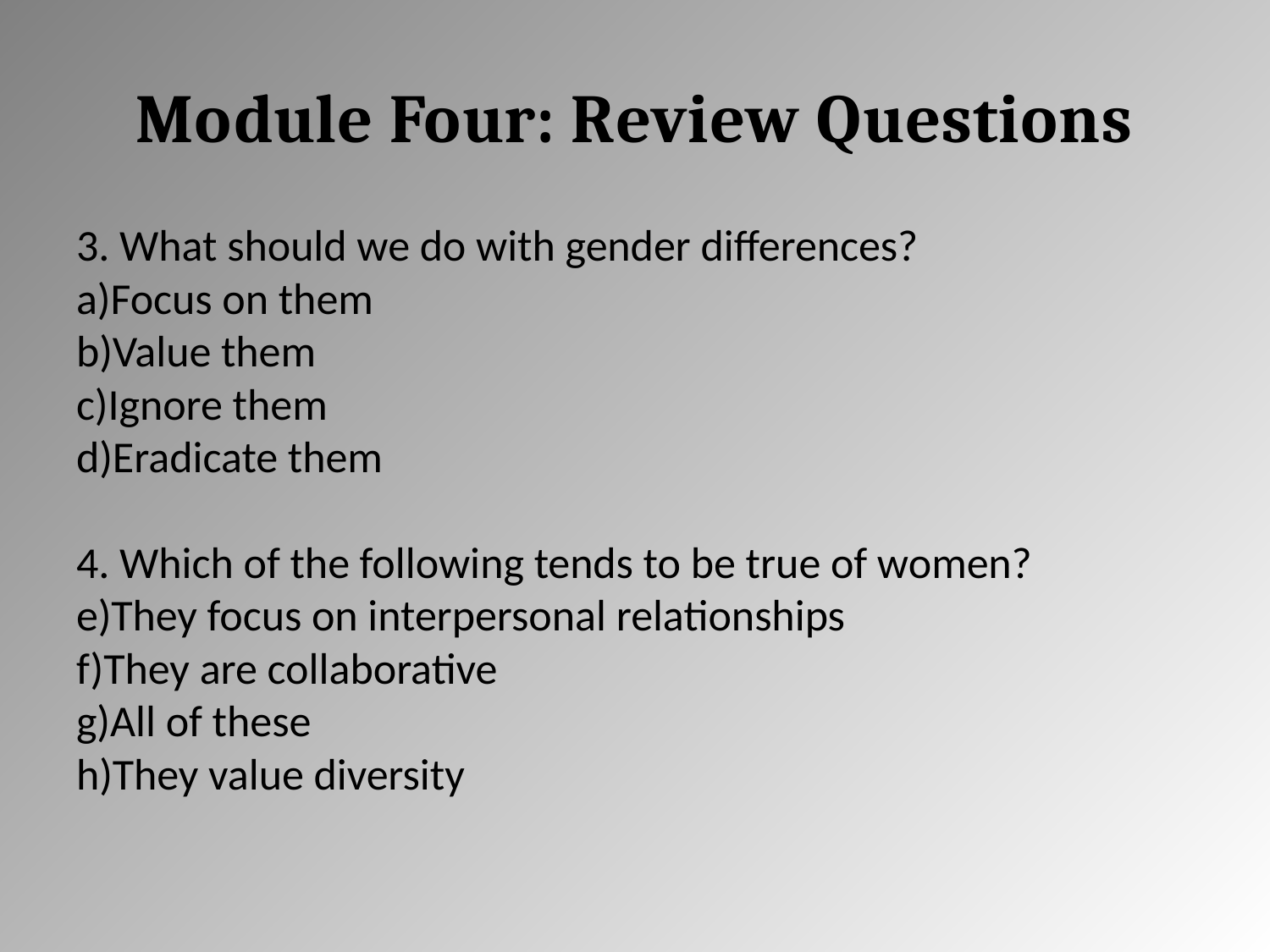

# Module Four: Review Questions
3. What should we do with gender differences?
Focus on them
Value them
Ignore them
Eradicate them

4. Which of the following tends to be true of women?
They focus on interpersonal relationships
They are collaborative
All of these
They value diversity